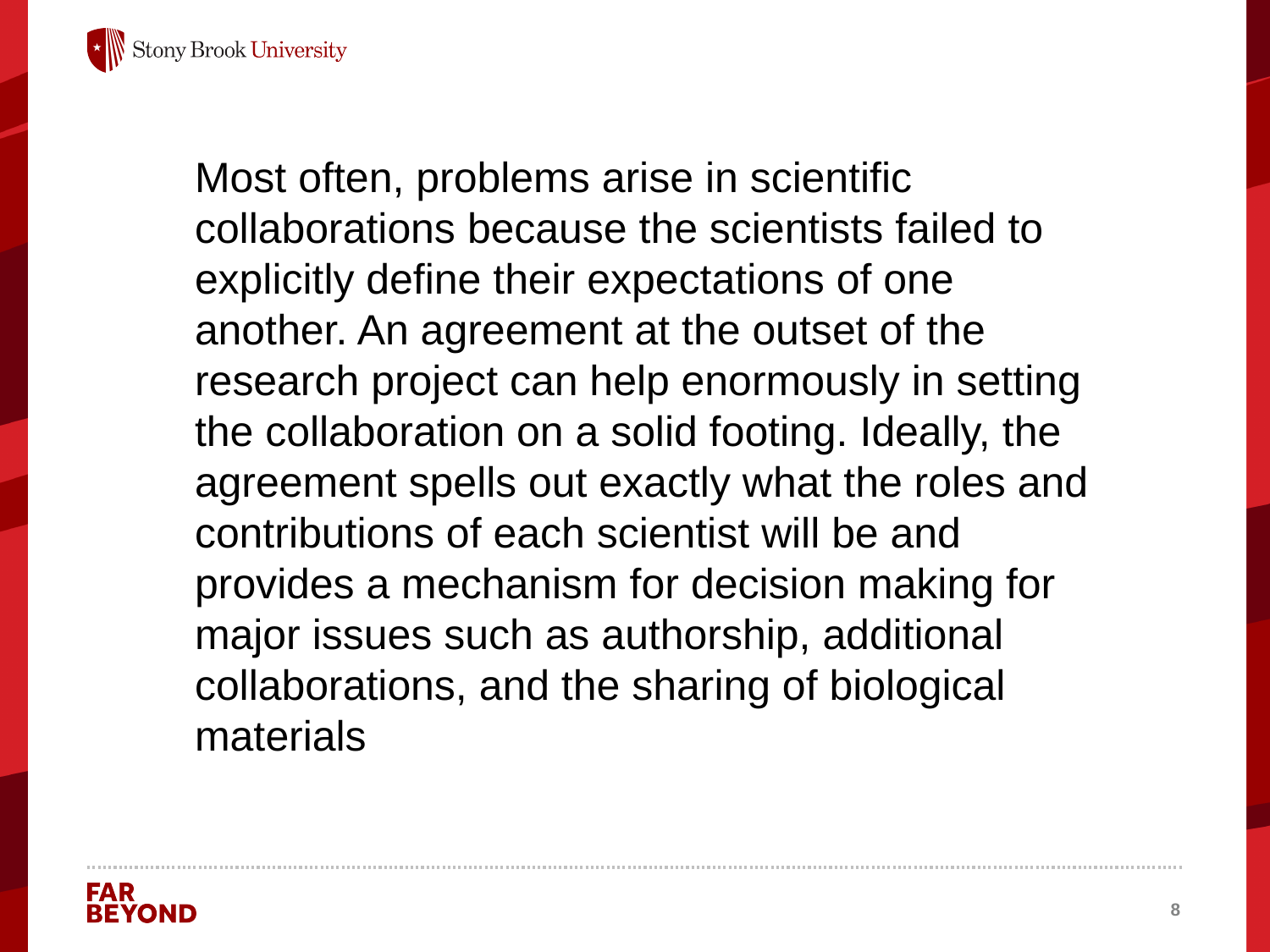

Most often, problems arise in scientific collaborations because the scientists failed to explicitly define their expectations of one another. An agreement at the outset of the research project can help enormously in setting the collaboration on a solid footing. Ideally, the agreement spells out exactly what the roles and contributions of each scientist will be and provides a mechanism for decision making for major issues such as authorship, additional collaborations, and the sharing of biological materials
8